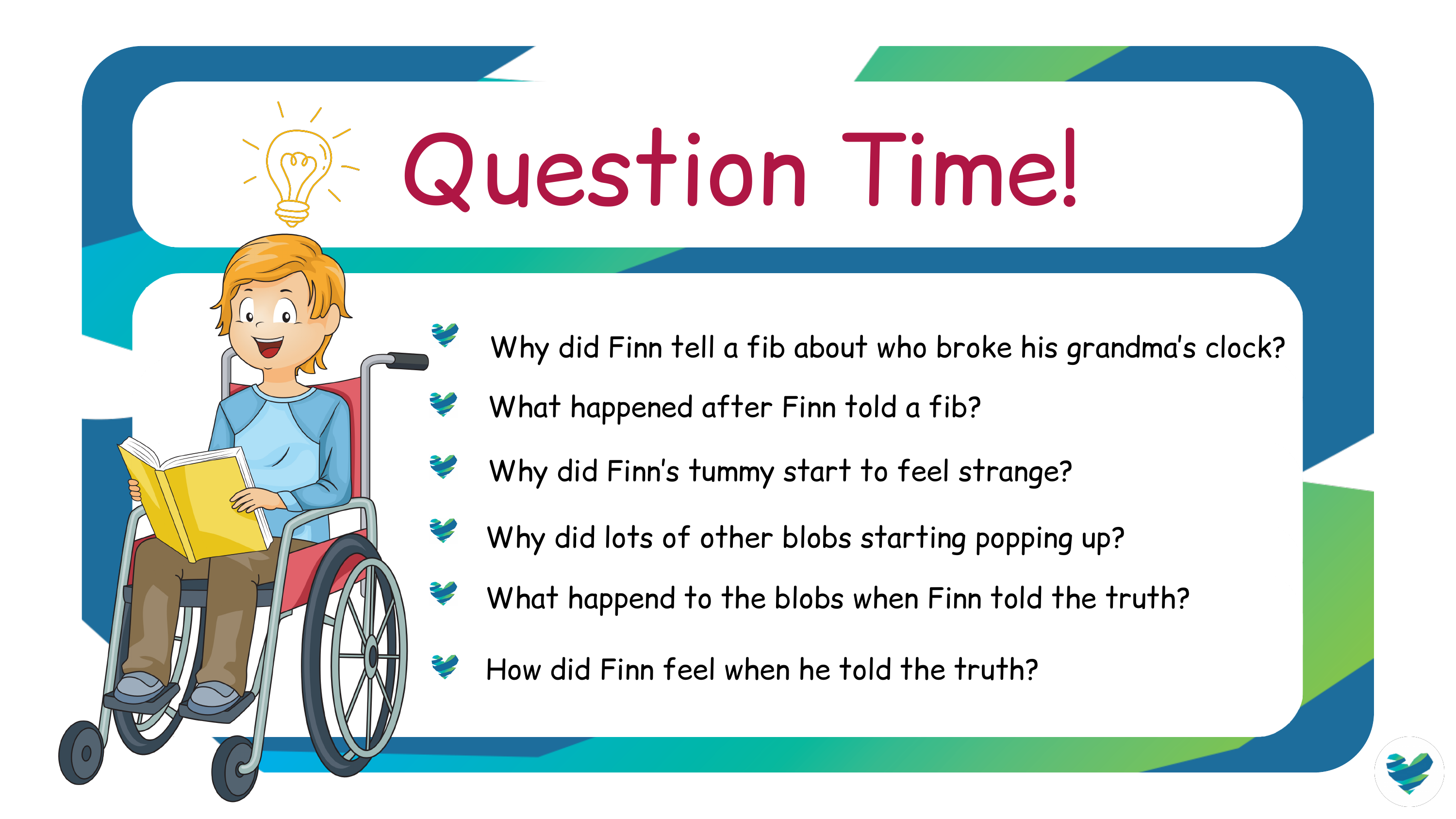

Question Time!

Why did Finn tell a fib about who broke his grandma’s clock?

What happened after Finn told a fib?

Why did Finn’s tummy start to feel strange?

Why did lots of other blobs starting popping up?

What happend to the blobs when Finn told the truth?

How did Finn feel when he told the truth?